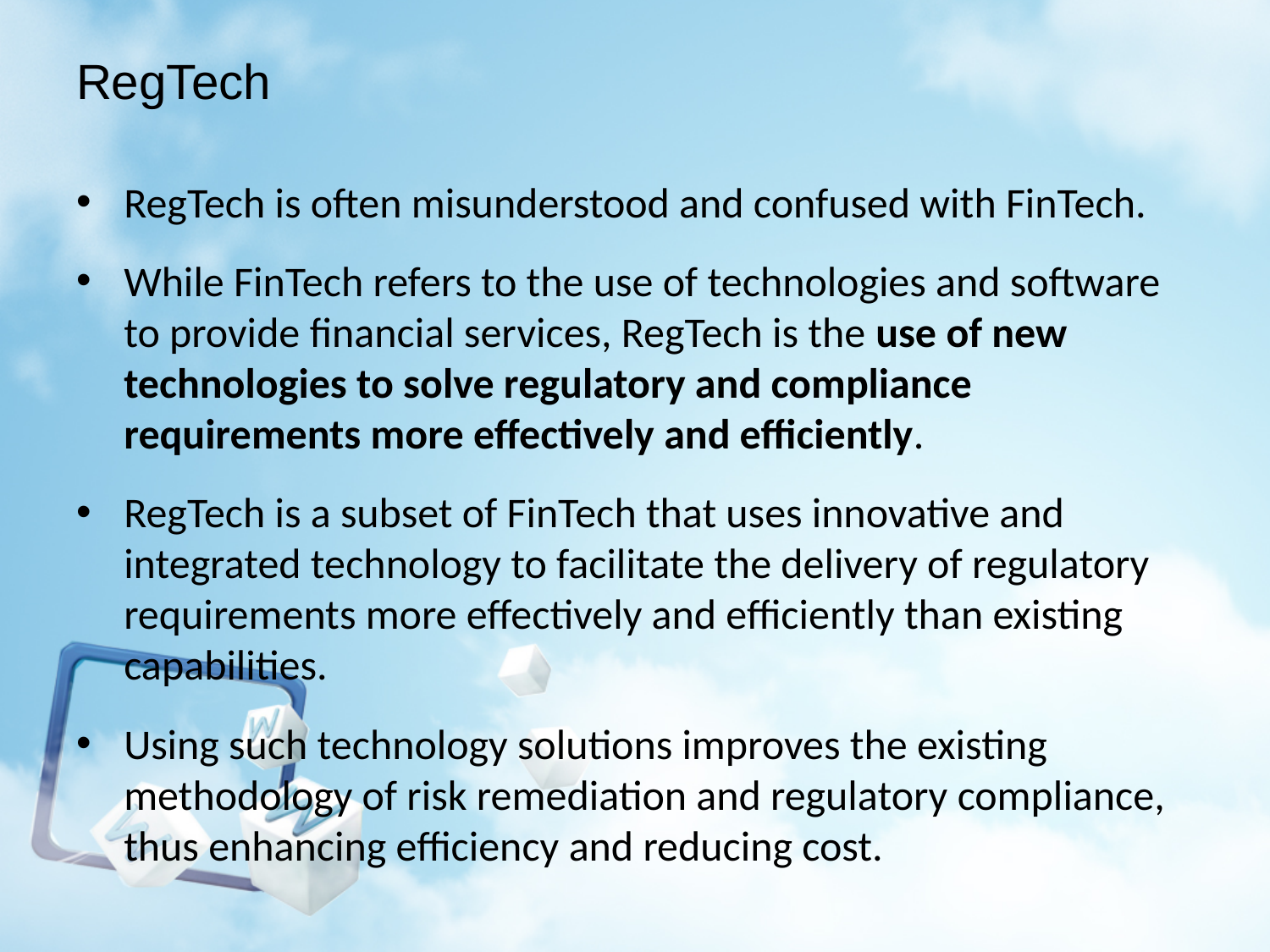

# RegTech
RegTech is often misunderstood and confused with FinTech.

While FinTech refers to the use of technologies and software to provide financial services, RegTech is the use of new technologies to solve regulatory and compliance requirements more effectively and efficiently.

RegTech is a subset of FinTech that uses innovative and integrated technology to facilitate the delivery of regulatory requirements more effectively and efficiently than existing capabilities.

Using such technology solutions improves the existing methodology of risk remediation and regulatory compliance, thus enhancing efficiency and reducing cost.